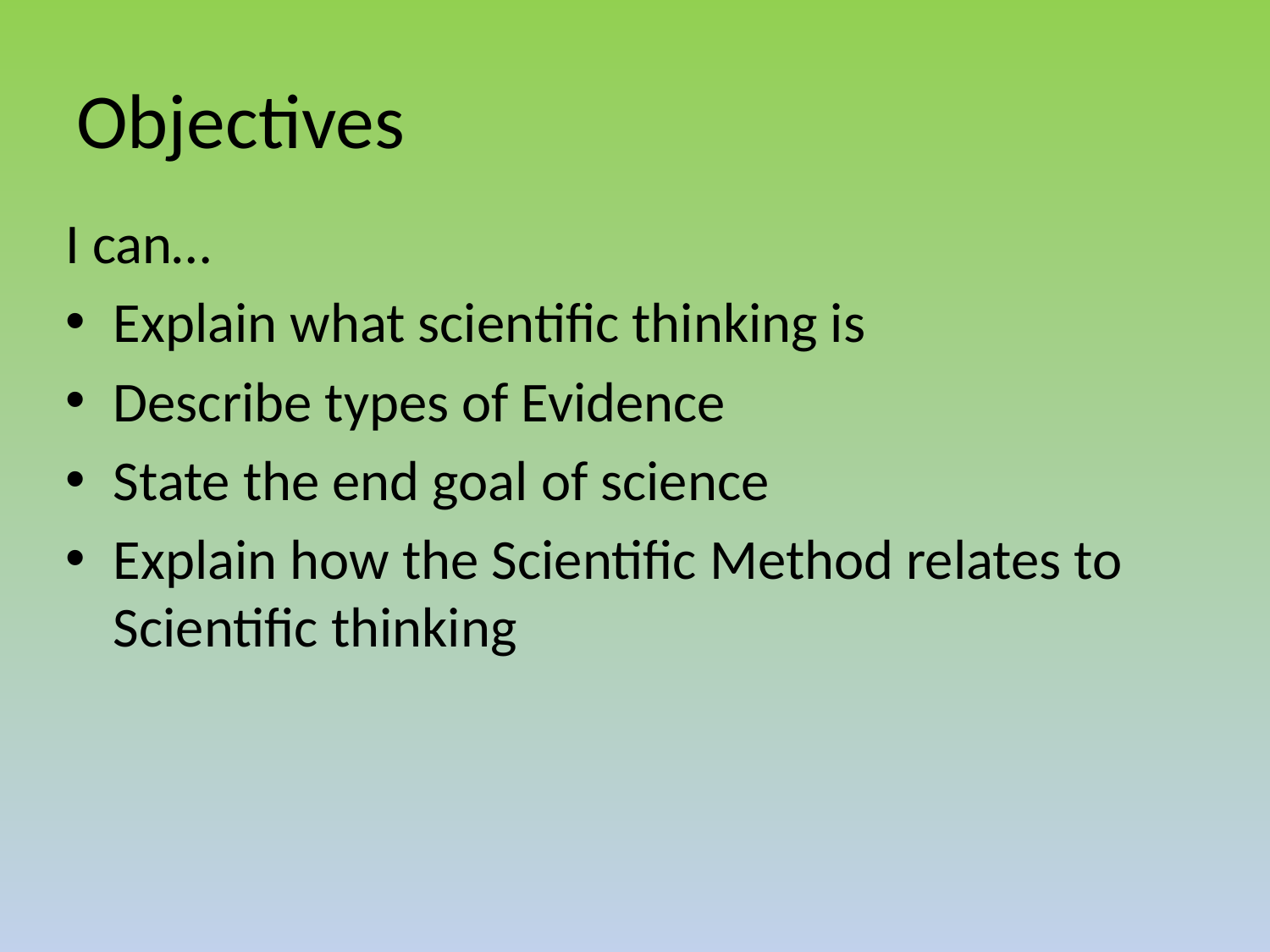

# Objectives
I can…
Explain what scientific thinking is
Describe types of Evidence
State the end goal of science
Explain how the Scientific Method relates to Scientific thinking